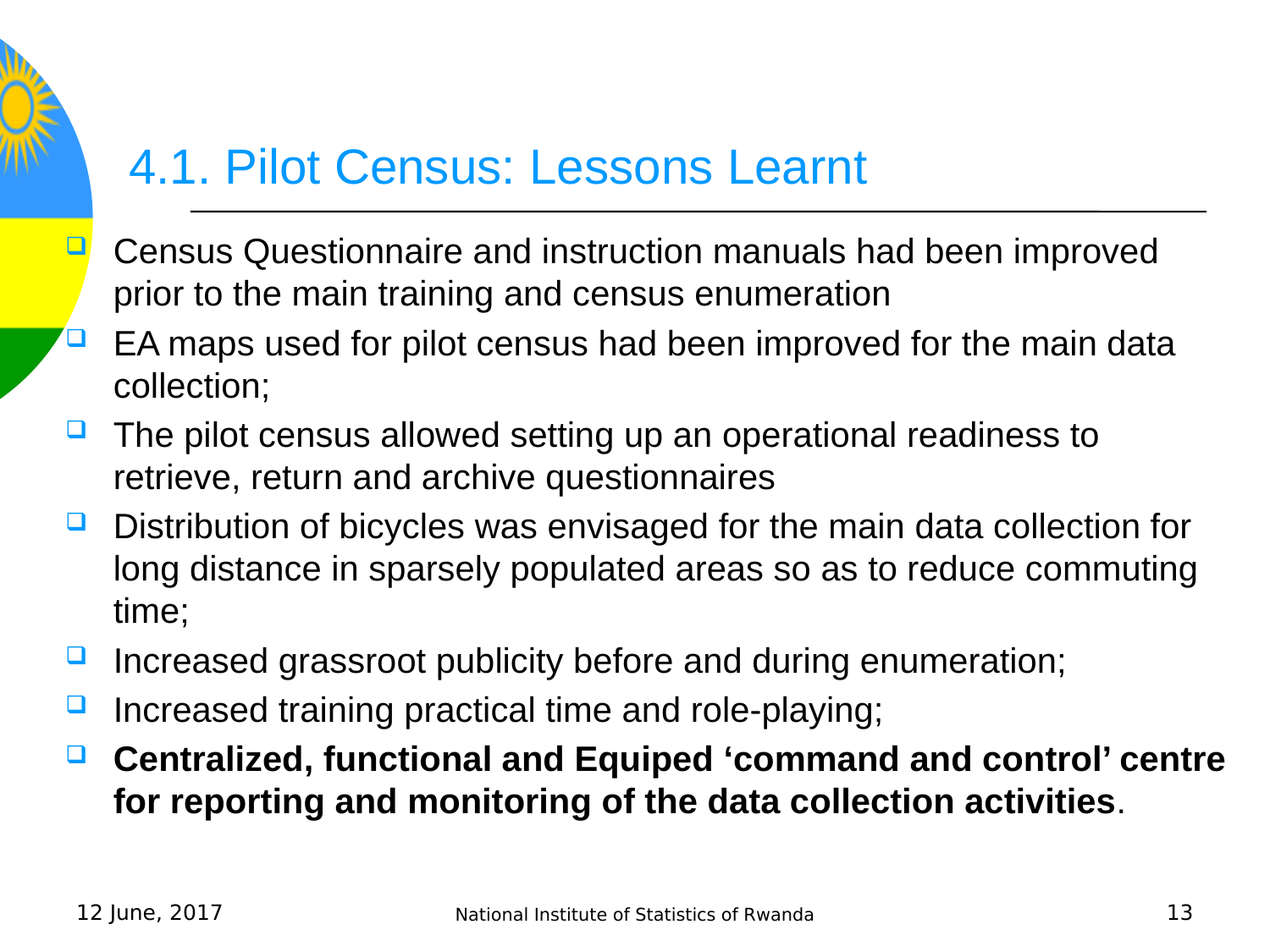

4.1. Pilot Census: Lessons Learnt
Census Questionnaire and instruction manuals had been improved prior to the main training and census enumeration
EA maps used for pilot census had been improved for the main data collection;
The pilot census allowed setting up an operational readiness to retrieve, return and archive questionnaires
Distribution of bicycles was envisaged for the main data collection for long distance in sparsely populated areas so as to reduce commuting time;
Increased grassroot publicity before and during enumeration;
Increased training practical time and role-playing;
Centralized, functional and Equiped ‘command and control’ centre for reporting and monitoring of the data collection activities.

.

12 June, 2017
National Institute of Statistics of Rwanda
13